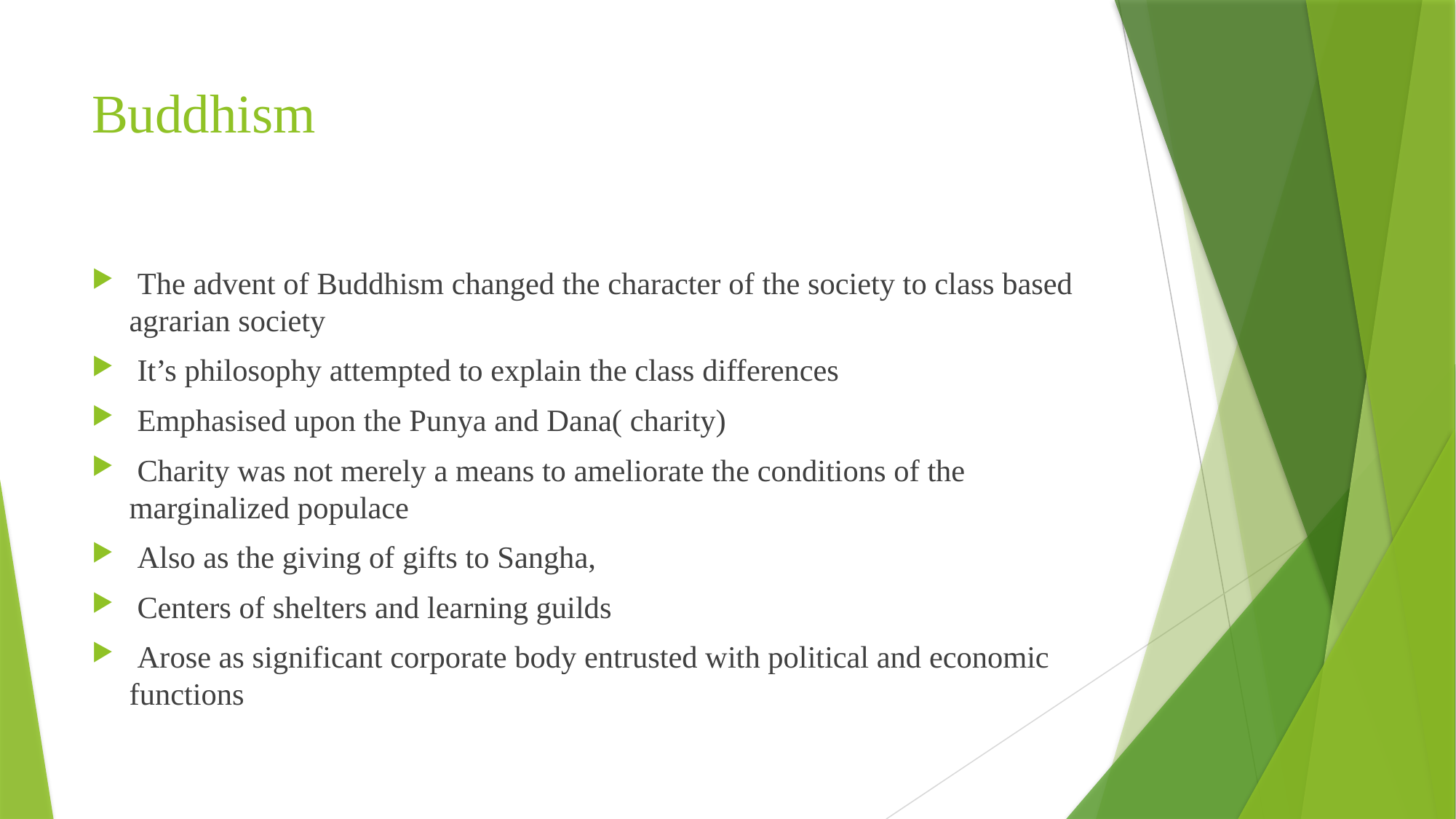

# Buddhism
 The advent of Buddhism changed the character of the society to class based agrarian society
 It’s philosophy attempted to explain the class differences
 Emphasised upon the Punya and Dana( charity)
 Charity was not merely a means to ameliorate the conditions of the marginalized populace
 Also as the giving of gifts to Sangha,
 Centers of shelters and learning guilds
 Arose as significant corporate body entrusted with political and economic functions